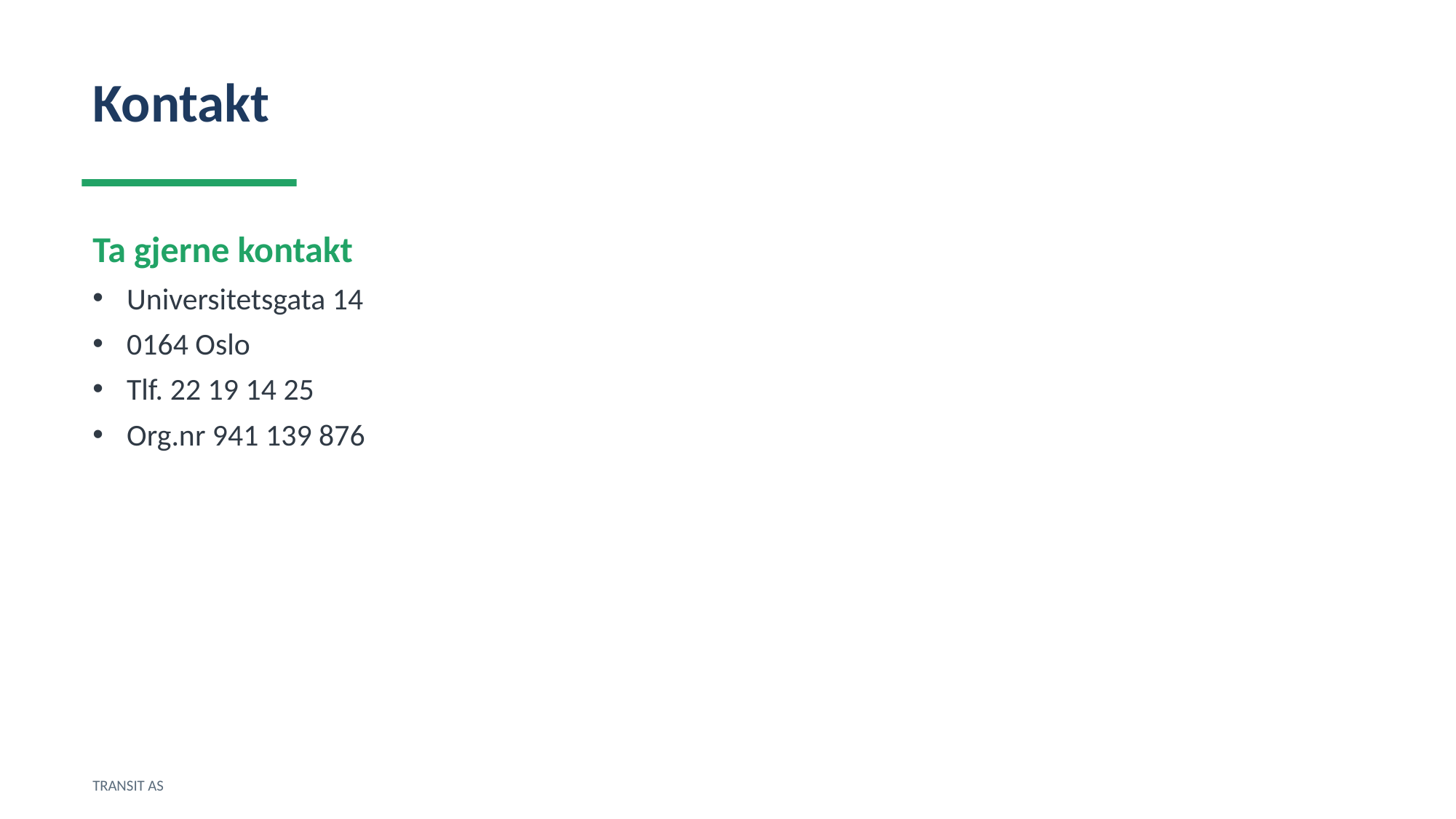

Kontakt

Ta gjerne kontakt
Universitetsgata 14
0164 Oslo
Tlf. 22 19 14 25
Org.nr 941 139 876
TRANSIT AS